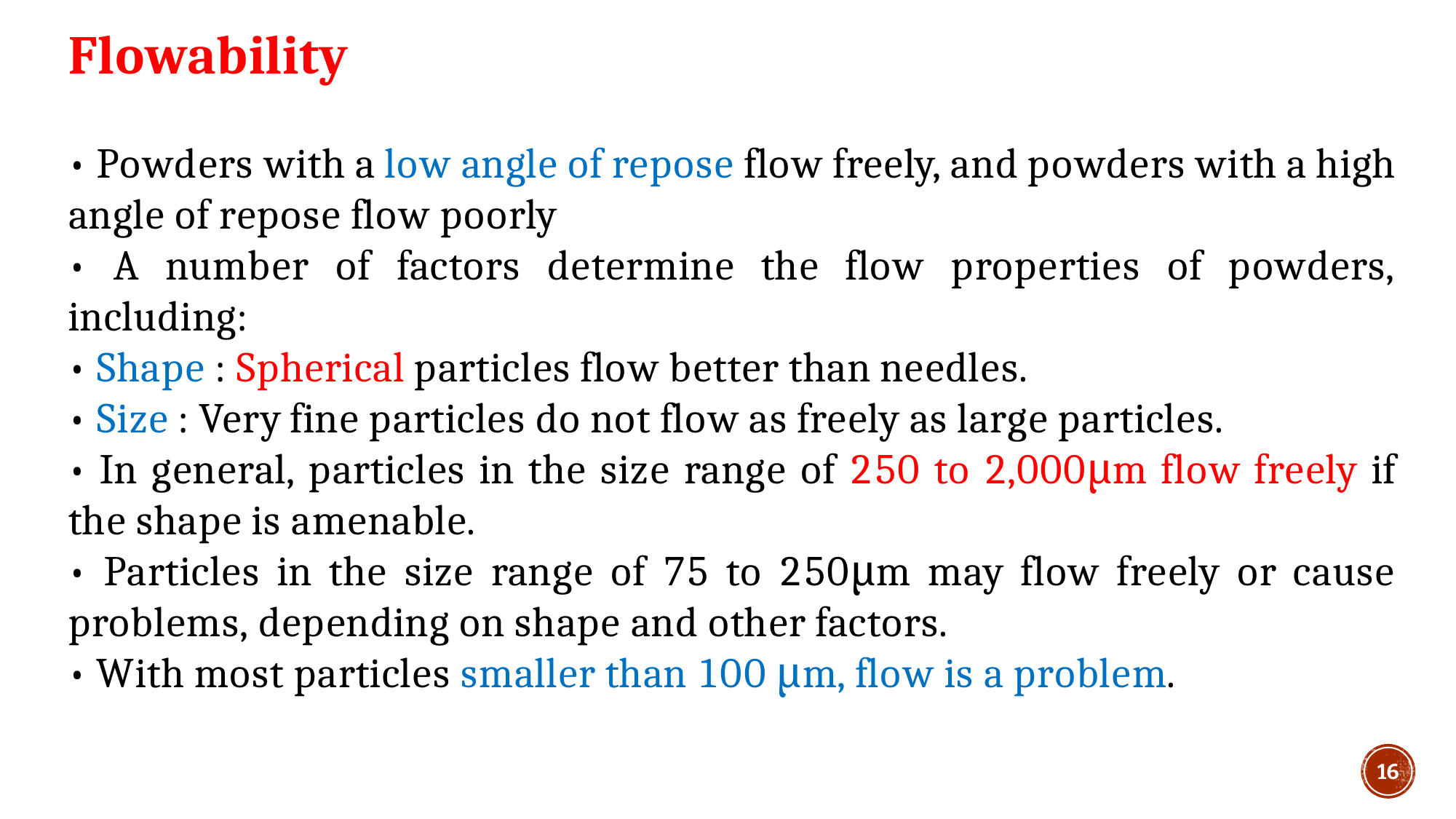

Flowability

• Powders with a low angle of repose flow freely, and powders with a high angle of repose flow poorly
• A number of factors determine the flow properties of powders, including:
• Shape : Spherical particles flow better than needles.
• Size : Very fine particles do not flow as freely as large particles.
• In general, particles in the size range of 250 to 2,000μm flow freely if the shape is amenable.
• Particles in the size range of 75 to 250μm may flow freely or cause problems, depending on shape and other factors.
• With most particles smaller than 100 μm, flow is a problem.
16